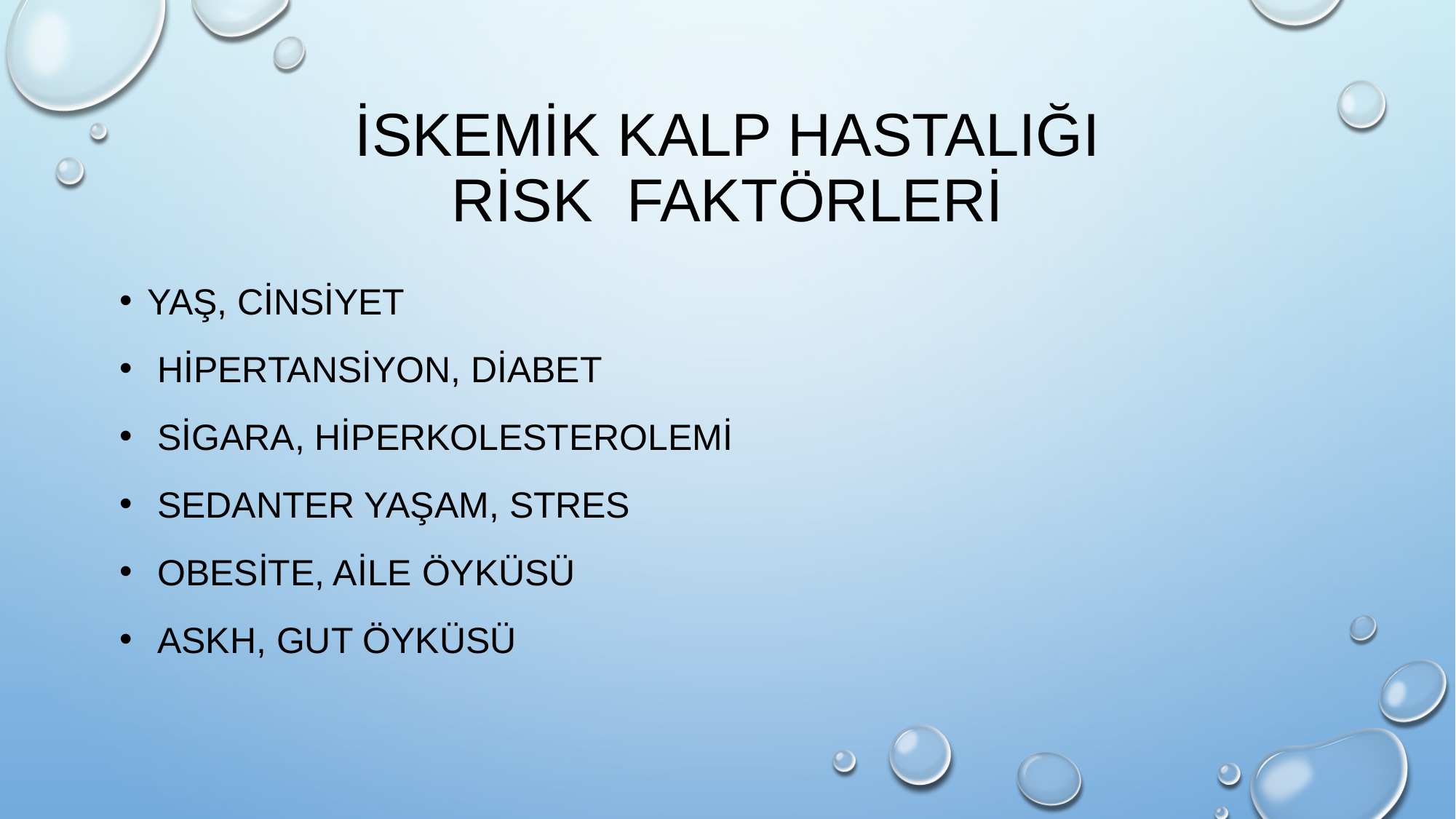

# İSKEMİK KALP HASTALIĞI RİSK  FAKTÖRLERİ
Yaş, Cinsiyet
 Hipertansiyon, Diabet
 Sigara, Hiperkolesterolemi
 Sedanter yaşam, stres
 Obesite, aile öyküsü
 ASKH, GUT öyküsü